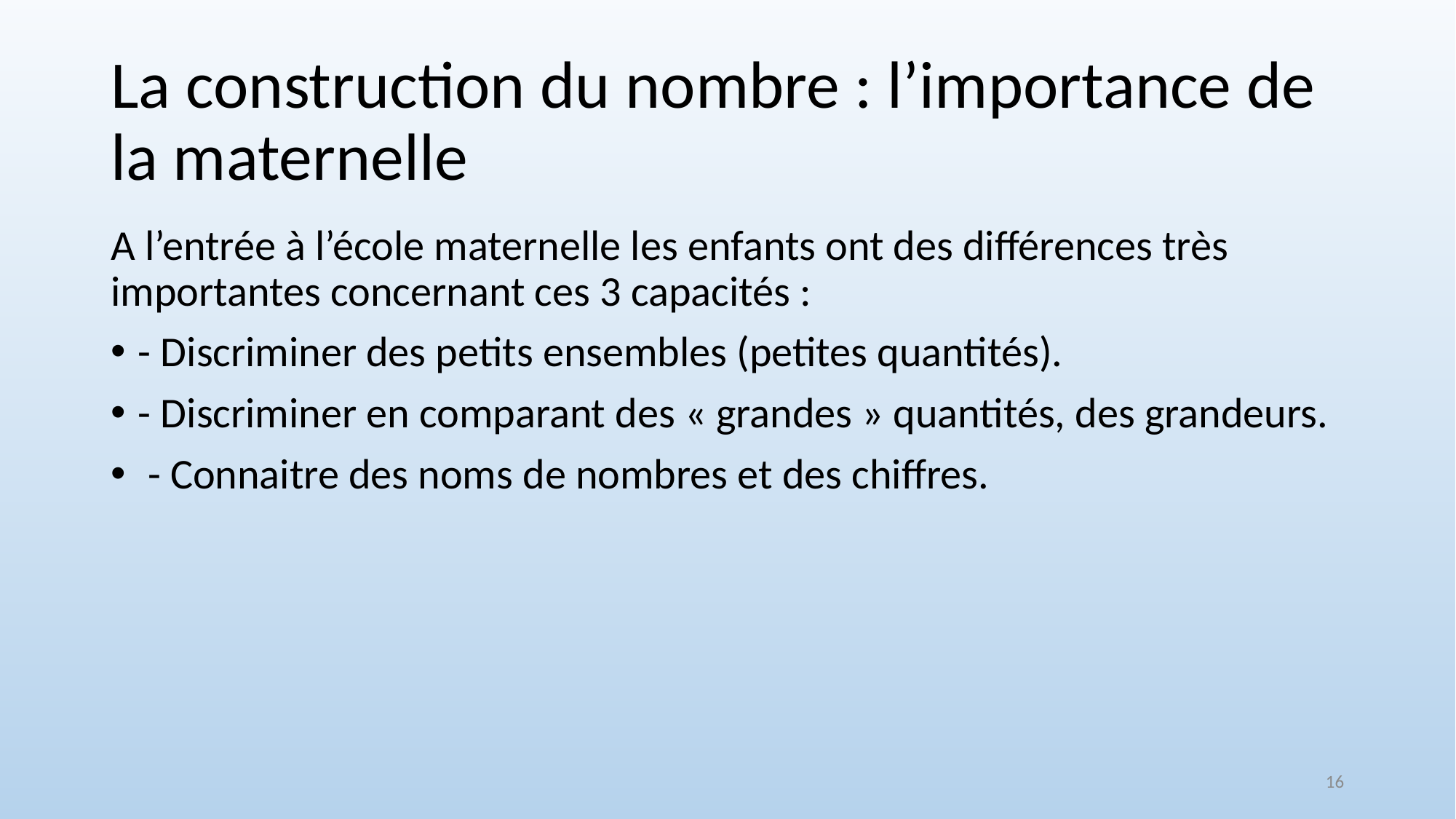

# La construction du nombre : l’importance de la maternelle
A l’entrée à l’école maternelle les enfants ont des différences très importantes concernant ces 3 capacités :
- Discriminer des petits ensembles (petites quantités).
- Discriminer en comparant des « grandes » quantités, des grandeurs.
 - Connaitre des noms de nombres et des chiffres.
16